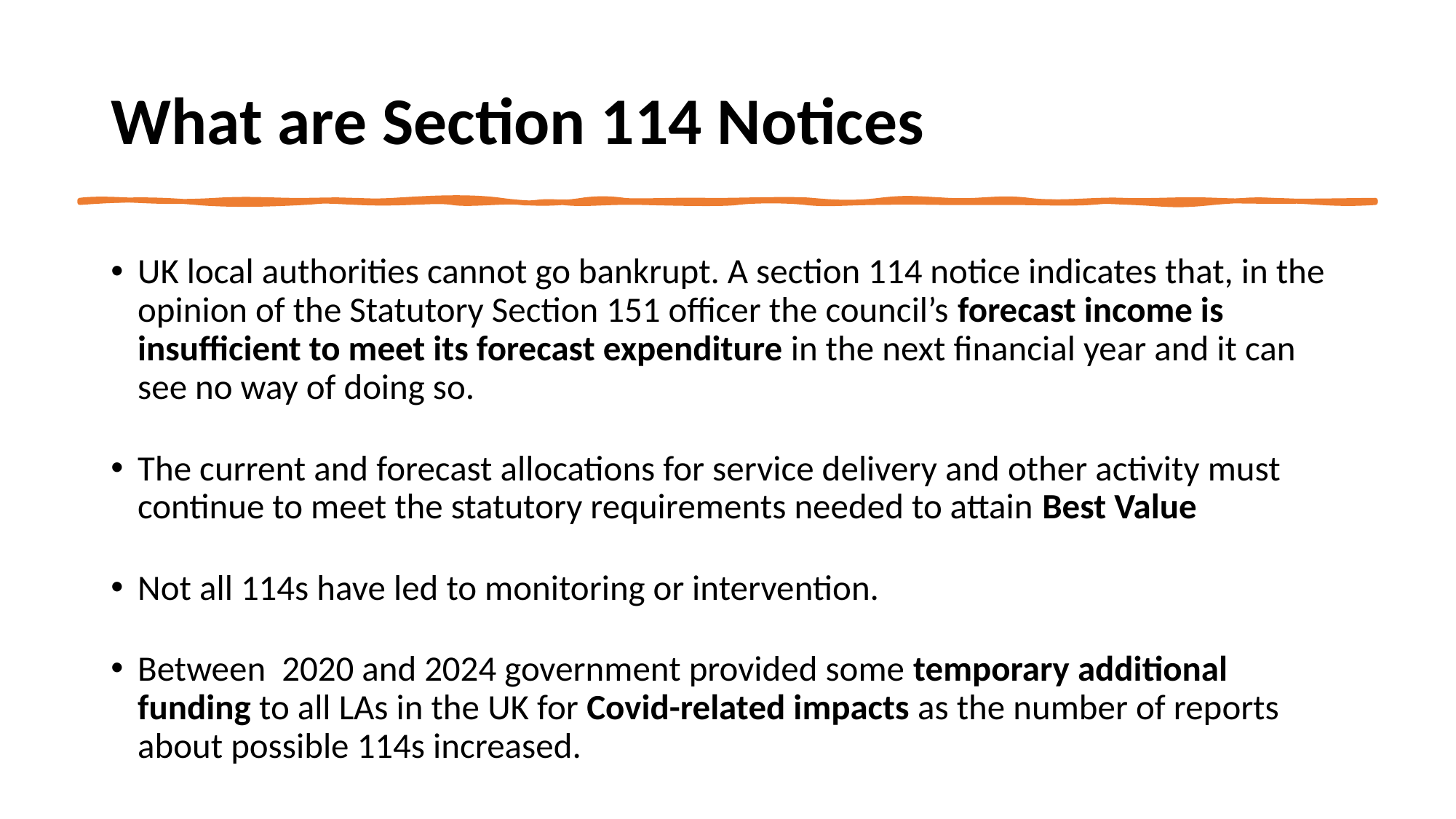

# What are Section 114 Notices

UK local authorities cannot go bankrupt. A section 114 notice indicates that, in the opinion of the Statutory Section 151 officer the council’s forecast income is insufficient to meet its forecast expenditure in the next financial year and it can see no way of doing so.

The current and forecast allocations for service delivery and other activity must continue to meet the statutory requirements needed to attain Best Value

Not all 114s have led to monitoring or intervention.

Between  2020 and 2024 government provided some temporary additional funding to all LAs in the UK for Covid-related impacts as the number of reports about possible 114s increased.